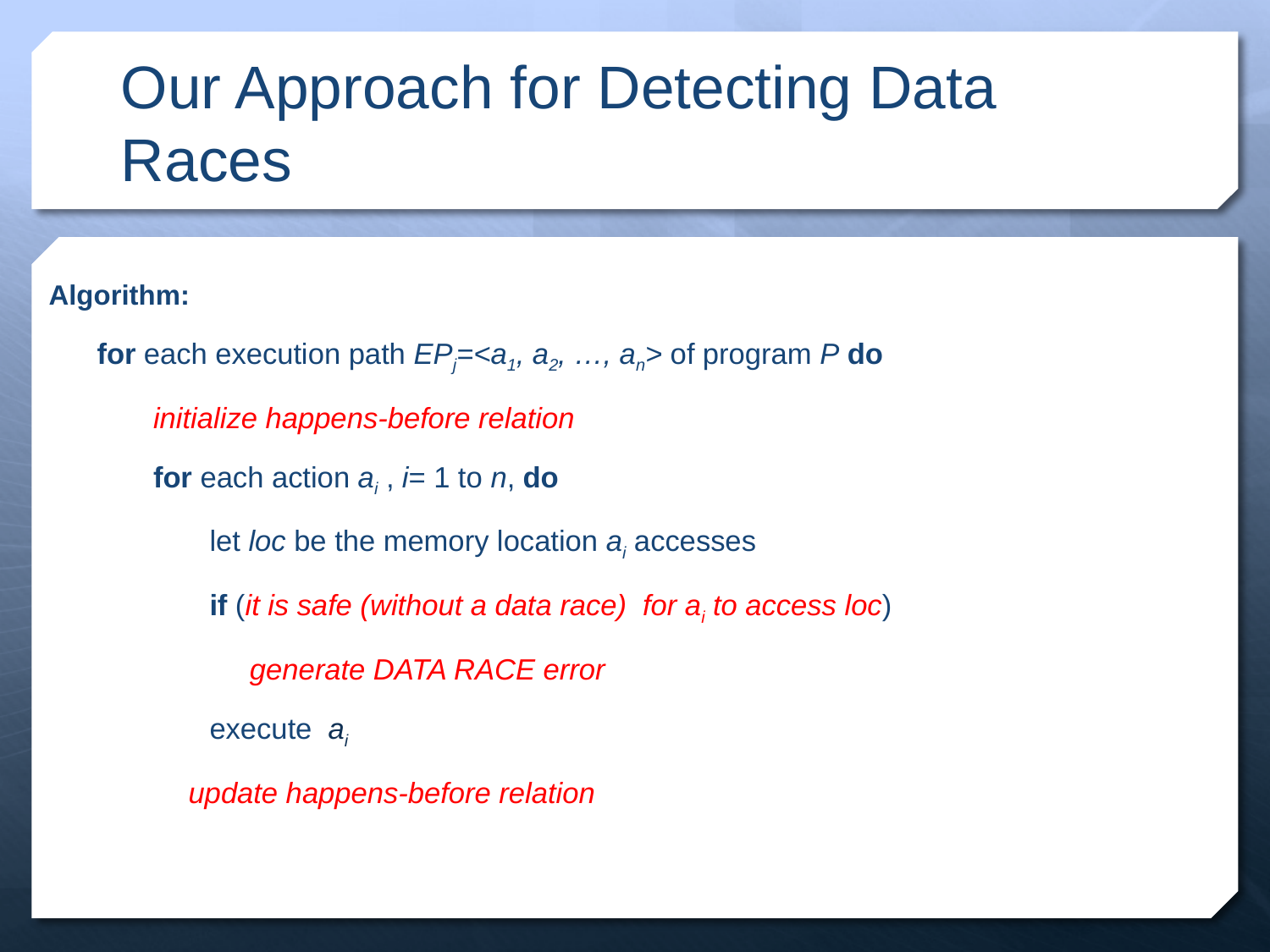

# Our Approach for Detecting Data Races
Algorithm:
      for each execution path EPj=<a1, a2, …, an> of program P do
             initialize happens-before relation
             for each action ai , i= 1 to n, do
                    let loc be the memory location ai accesses
                    if (it is safe (without a data race)  for ai to access loc)
                         generate DATA RACE error
                    execute  ai
                              update happens-before relation